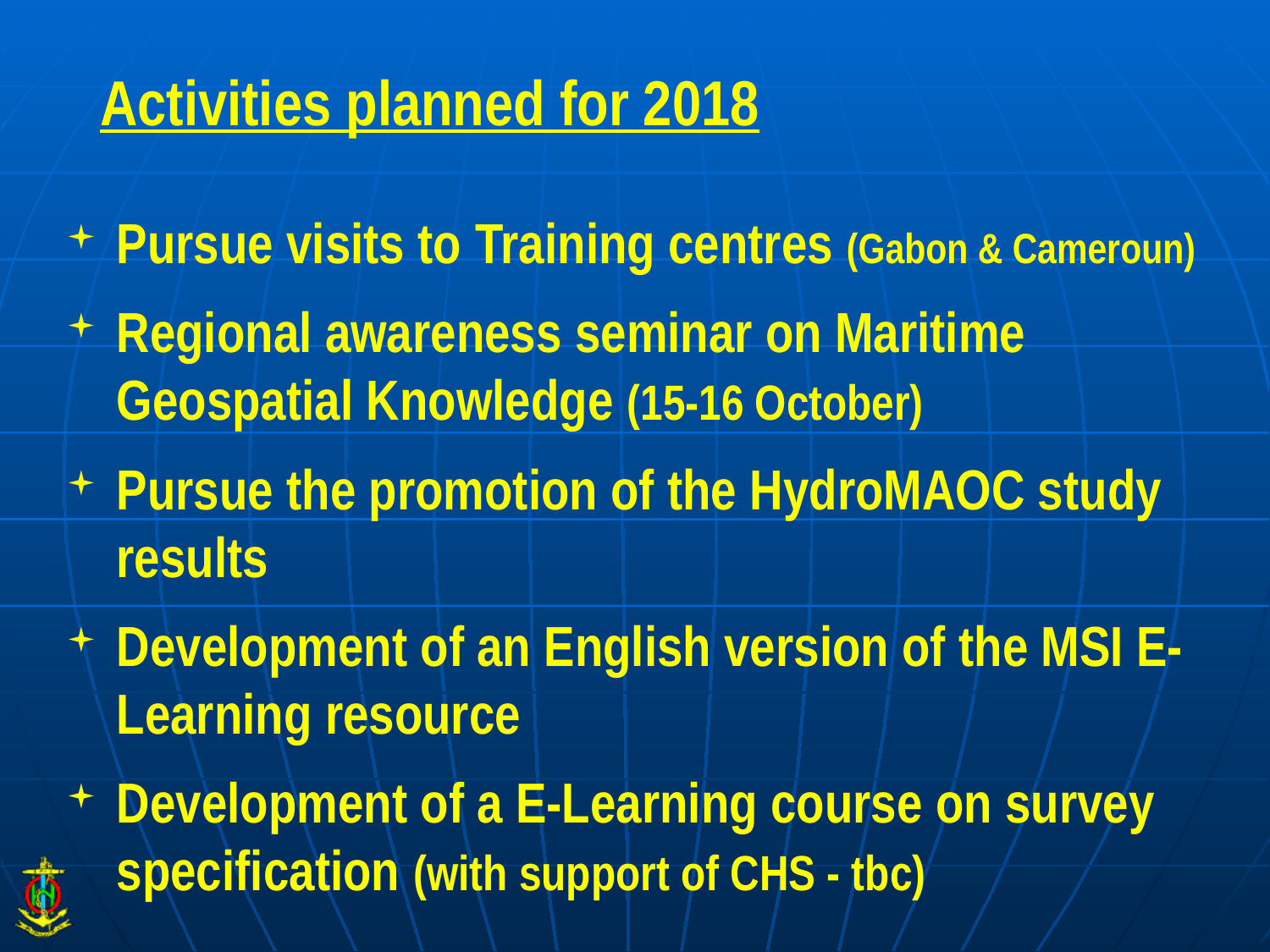

# Activities planned for 2018
Pursue visits to Training centres (Gabon & Cameroun)
Regional awareness seminar on Maritime Geospatial Knowledge (15-16 October)
Pursue the promotion of the HydroMAOC study results
Development of an English version of the MSI E-Learning resource
Development of a E-Learning course on survey specification (with support of CHS - tbc)